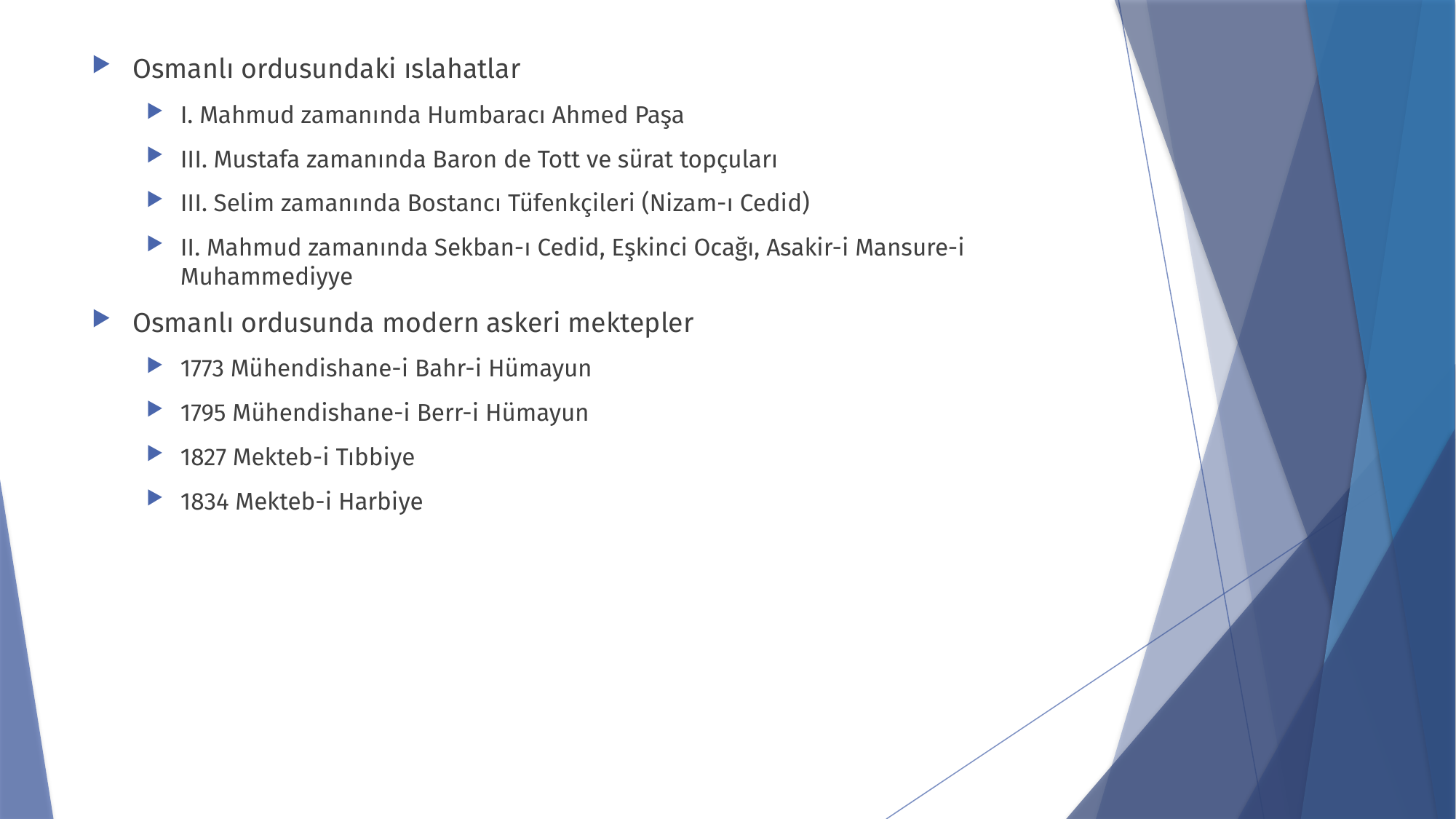

Osmanlı ordusundaki ıslahatlar
I. Mahmud zamanında Humbaracı Ahmed Paşa
III. Mustafa zamanında Baron de Tott ve sürat topçuları
III. Selim zamanında Bostancı Tüfenkçileri (Nizam-ı Cedid)
II. Mahmud zamanında Sekban-ı Cedid, Eşkinci Ocağı, Asakir-i Mansure-i Muhammediyye
Osmanlı ordusunda modern askeri mektepler
1773 Mühendishane-i Bahr-i Hümayun
1795 Mühendishane-i Berr-i Hümayun
1827 Mekteb-i Tıbbiye
1834 Mekteb-i Harbiye